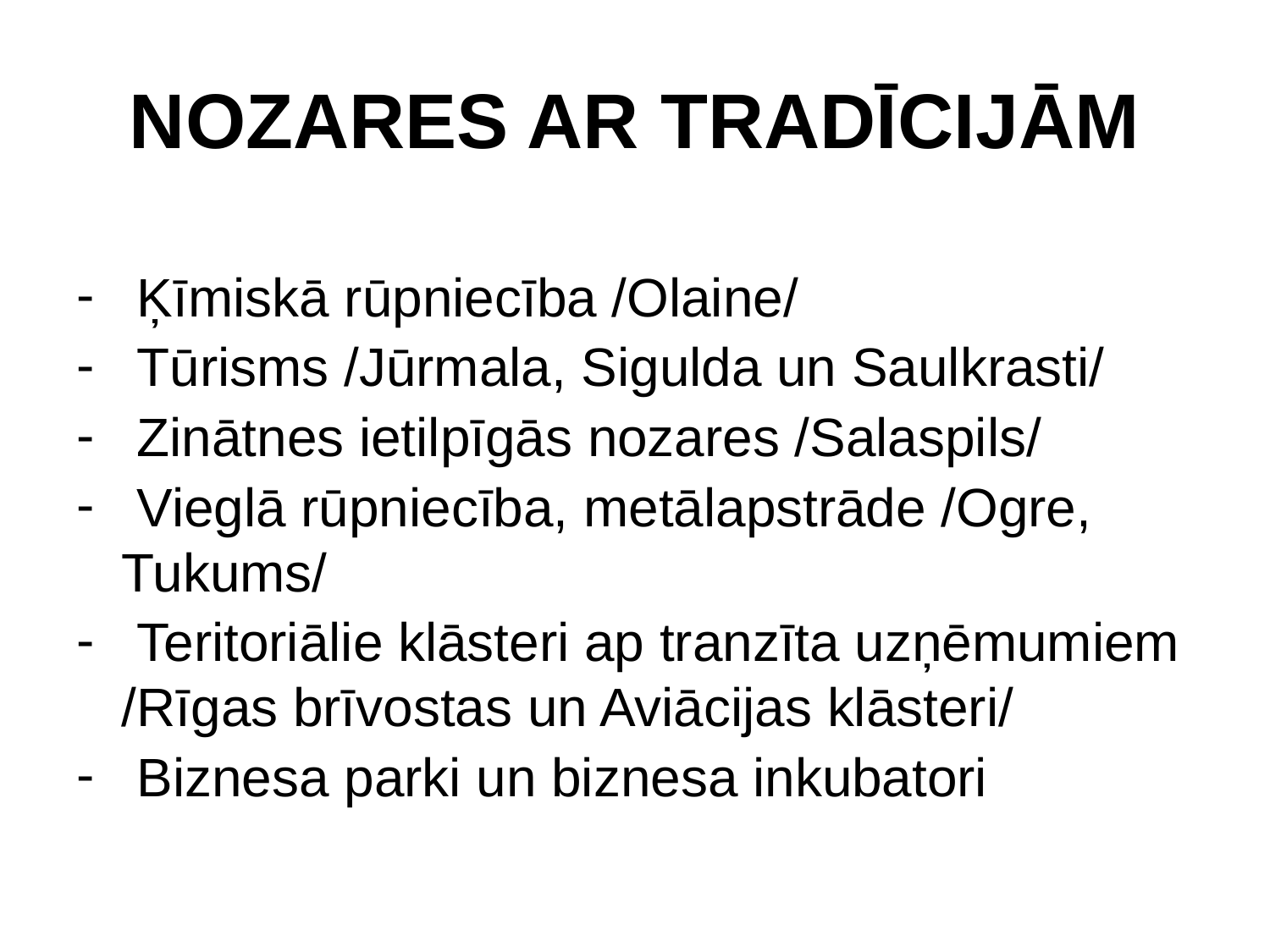

# NOZARES AR TRADĪCIJĀM

 Ķīmiskā rūpniecība /Olaine/
 Tūrisms /Jūrmala, Sigulda un Saulkrasti/
 Zinātnes ietilpīgās nozares /Salaspils/
 Vieglā rūpniecība, metālapstrāde /Ogre, Tukums/
 Teritoriālie klāsteri ap tranzīta uzņēmumiem /Rīgas brīvostas un Aviācijas klāsteri/
 Biznesa parki un biznesa inkubatori